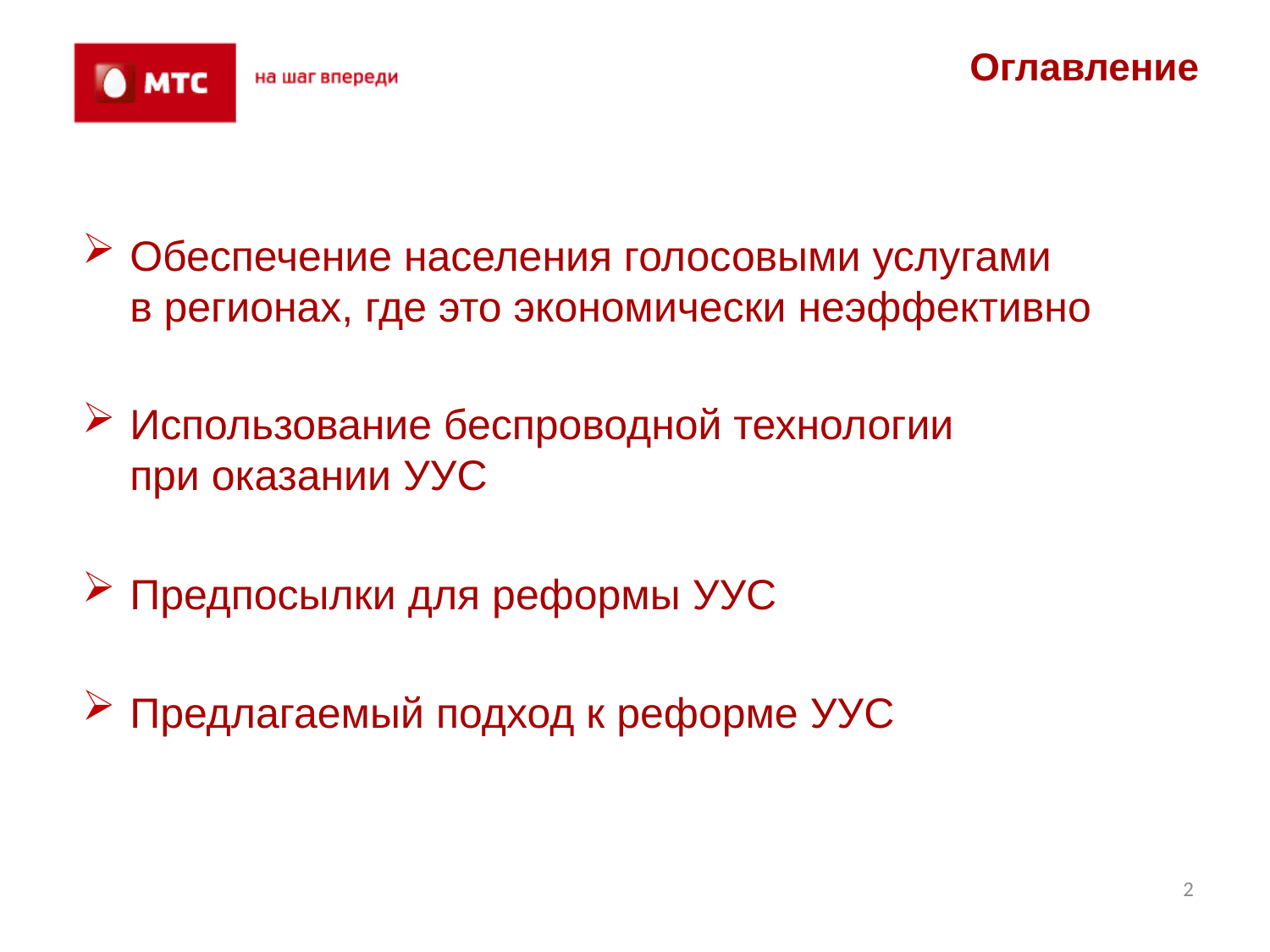

# Оглавление
Обеспечение населения голосовыми услугами           в регионах, где это экономически неэффективно

Использование беспроводной технологии               при оказании УУС

Предпосылки для реформы УУС

Предлагаемый подход к реформе УУС

2